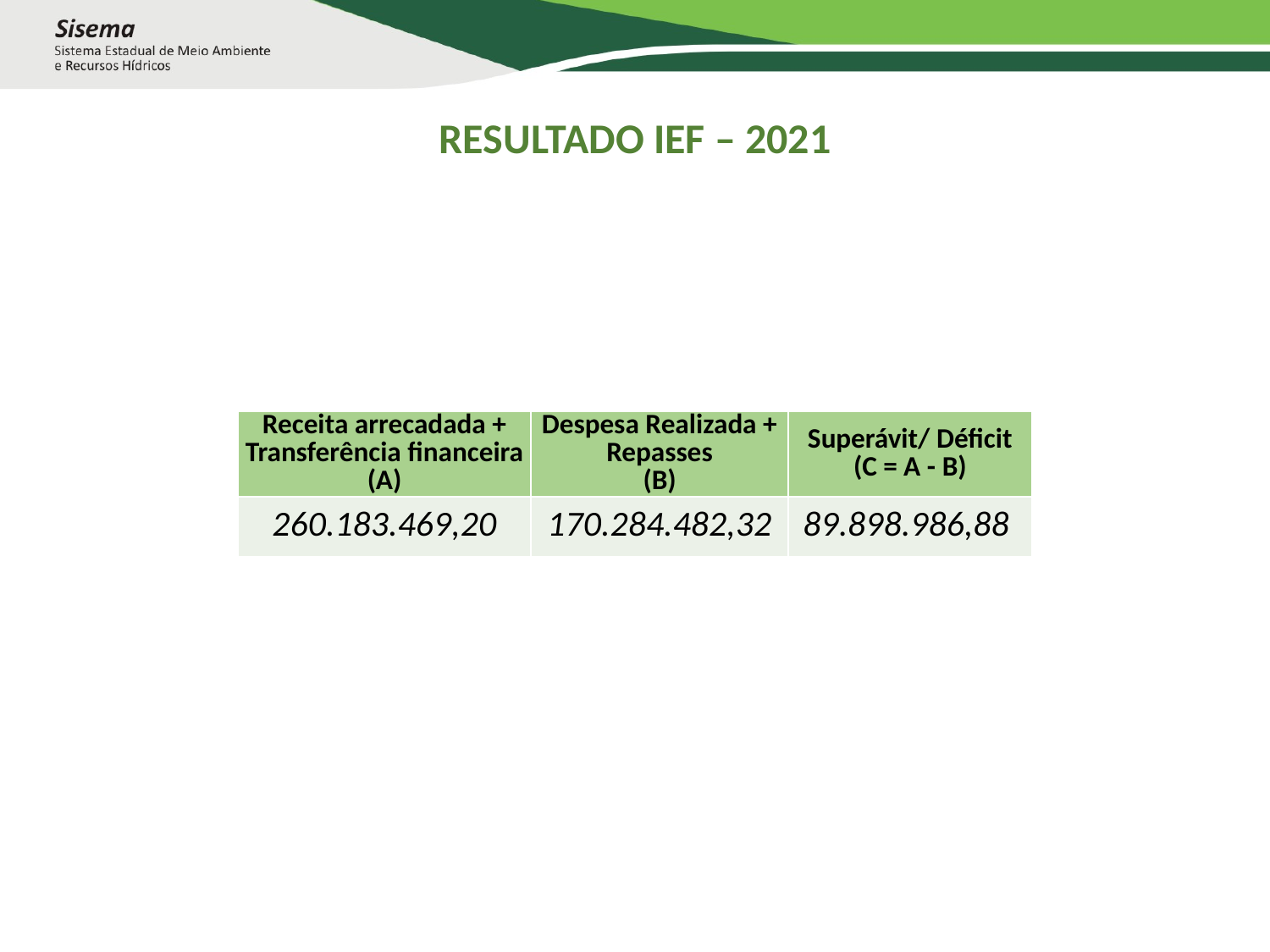

RESULTADO IEF – 2021
| Receita arrecadada + Transferência financeira (A) | Despesa Realizada + Repasses (B) | Superávit/ Déficit (C = A - B) |
| --- | --- | --- |
| 260.183.469,20 | 170.284.482,32 | 89.898.986,88 |